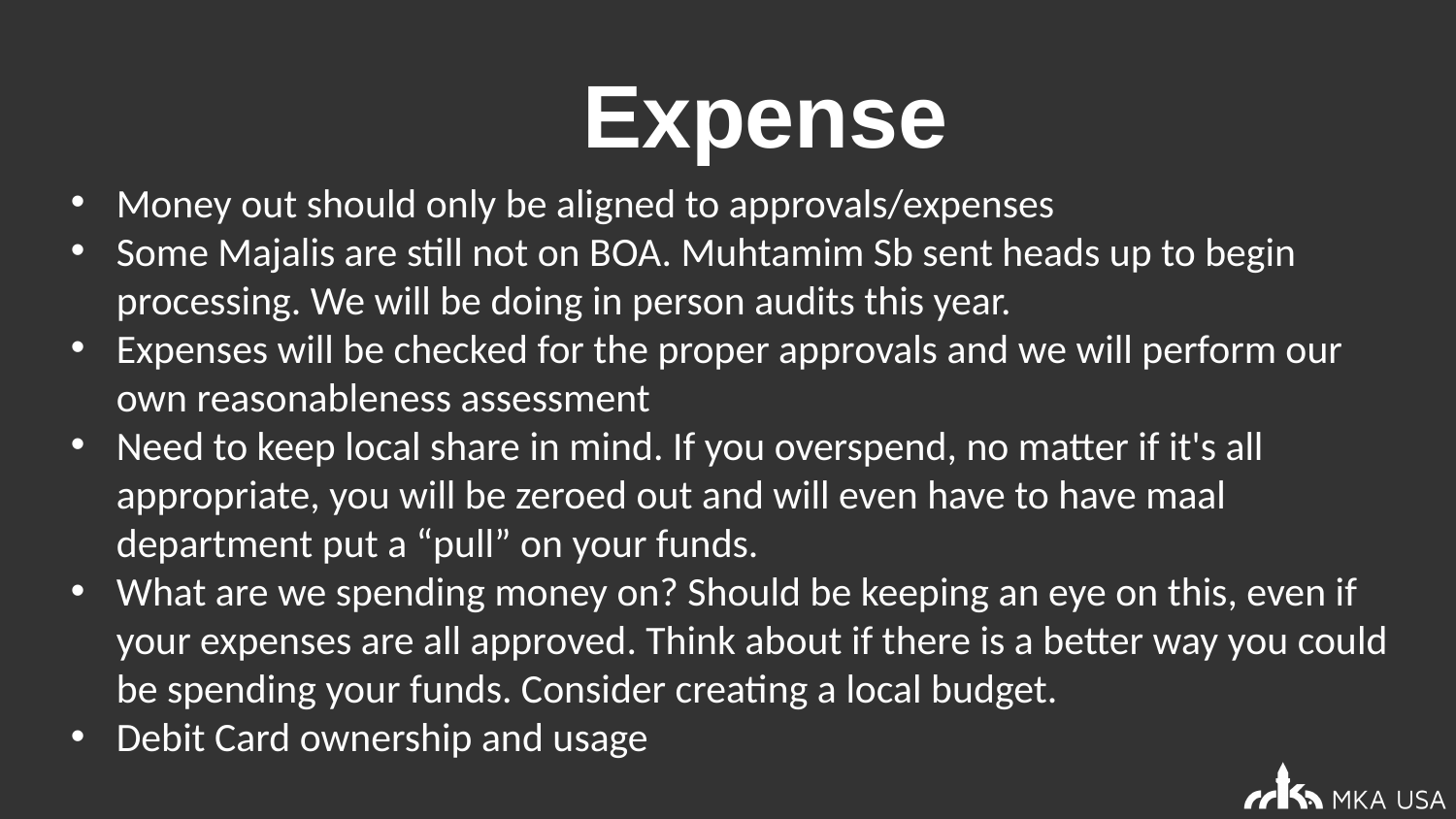

# Expense
Money out should only be aligned to approvals/expenses
Some Majalis are still not on BOA. Muhtamim Sb sent heads up to begin processing. We will be doing in person audits this year.
Expenses will be checked for the proper approvals and we will perform our own reasonableness assessment
Need to keep local share in mind. If you overspend, no matter if it's all appropriate, you will be zeroed out and will even have to have maal department put a “pull” on your funds.
What are we spending money on? Should be keeping an eye on this, even if your expenses are all approved. Think about if there is a better way you could be spending your funds. Consider creating a local budget.
Debit Card ownership and usage